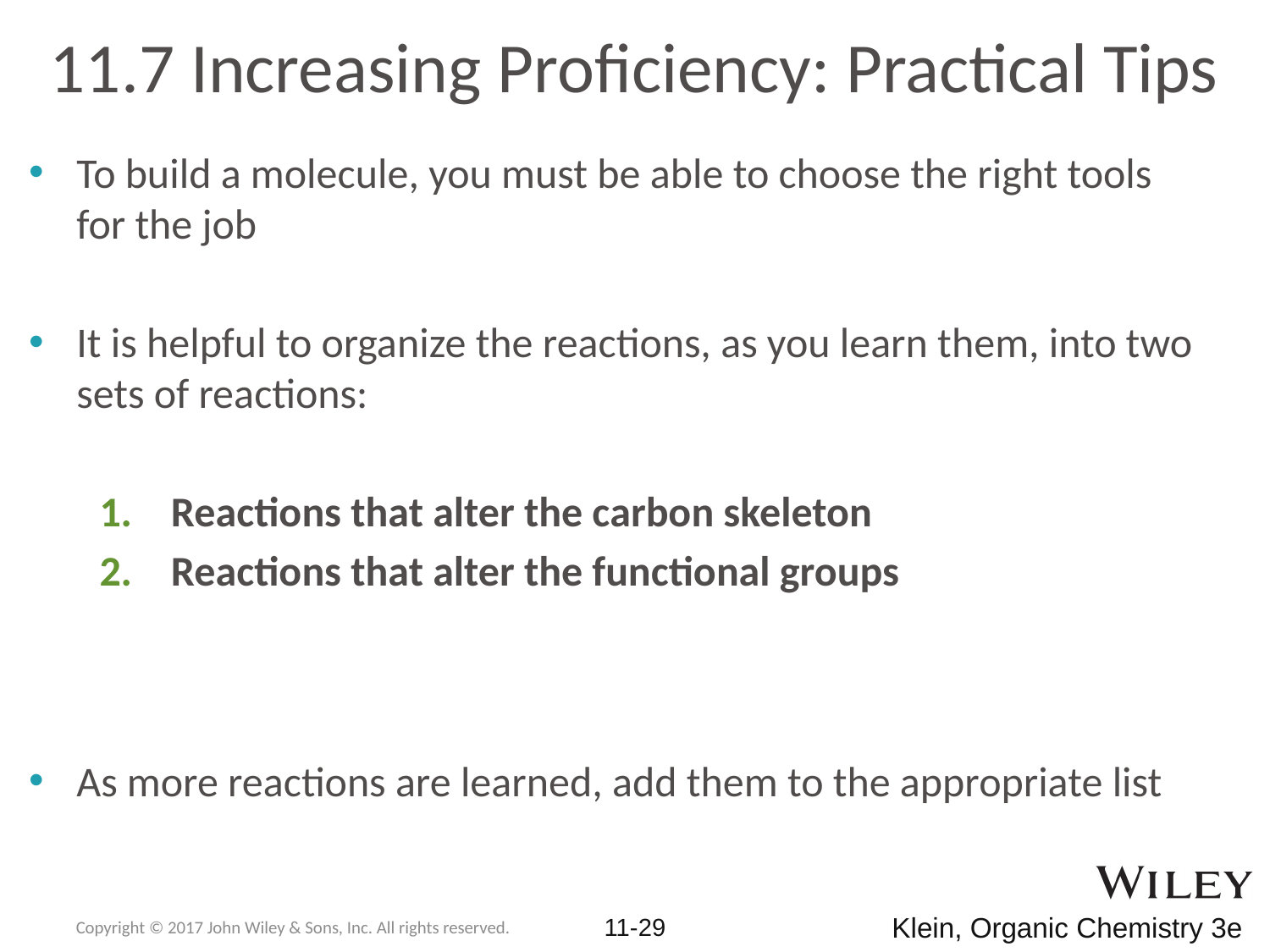

# 11.7 Increasing Proficiency: Practical Tips
To build a molecule, you must be able to choose the right tools for the job

It is helpful to organize the reactions, as you learn them, into two sets of reactions:

Reactions that alter the carbon skeleton
Reactions that alter the functional groups

As more reactions are learned, add them to the appropriate list
Copyright © 2017 John Wiley & Sons, Inc. All rights reserved.
11-29
Klein, Organic Chemistry 3e